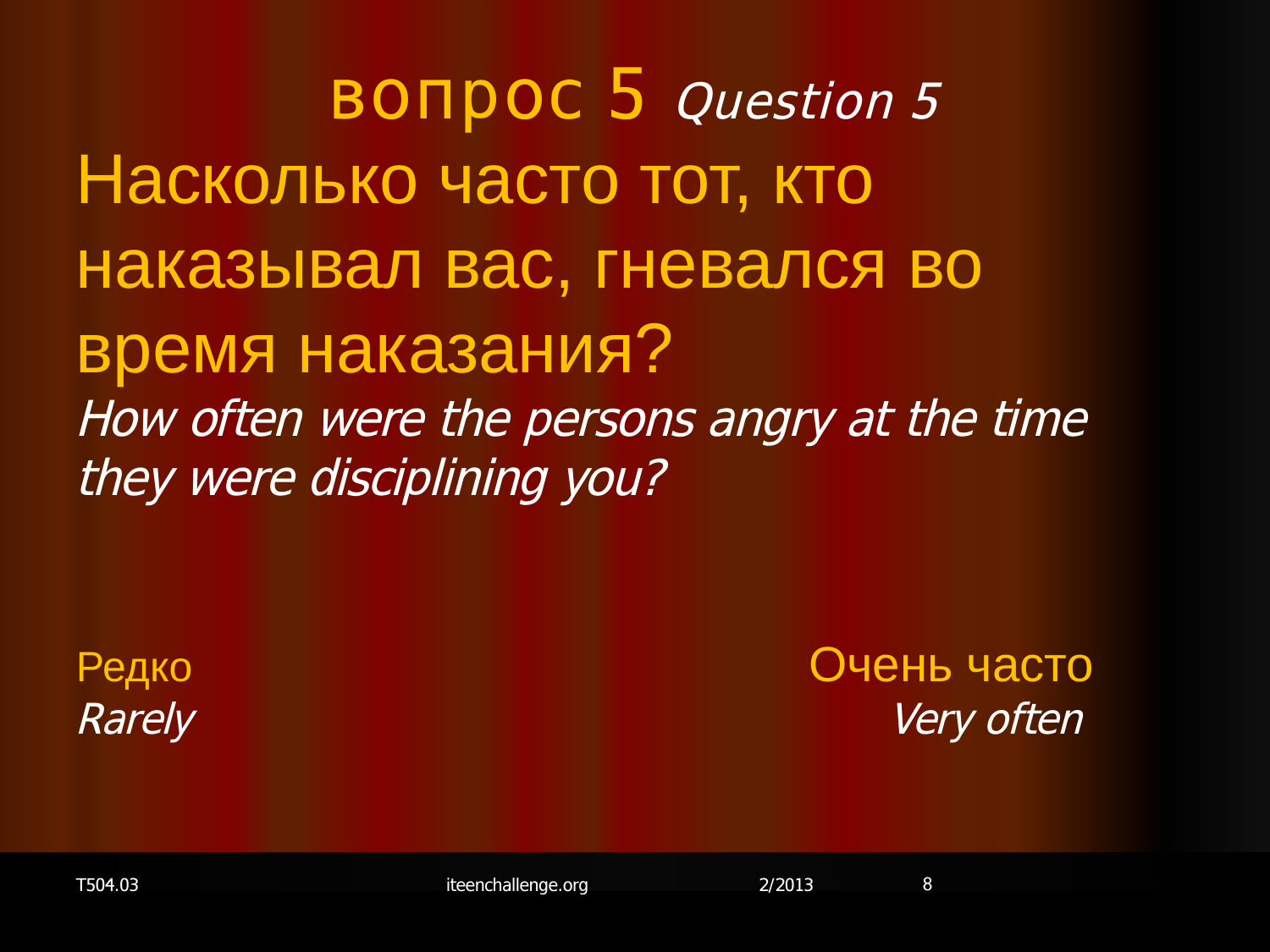

вопрос 5 Question 5
Насколько часто тот, кто наказывал вас, гневался во время наказания?
How often were the persons angry at the time they were disciplining you?

Редко	 			               Очень часто
Rarely 		                                 Very often

8
T504.03
iteenchallenge.org                               2/2013